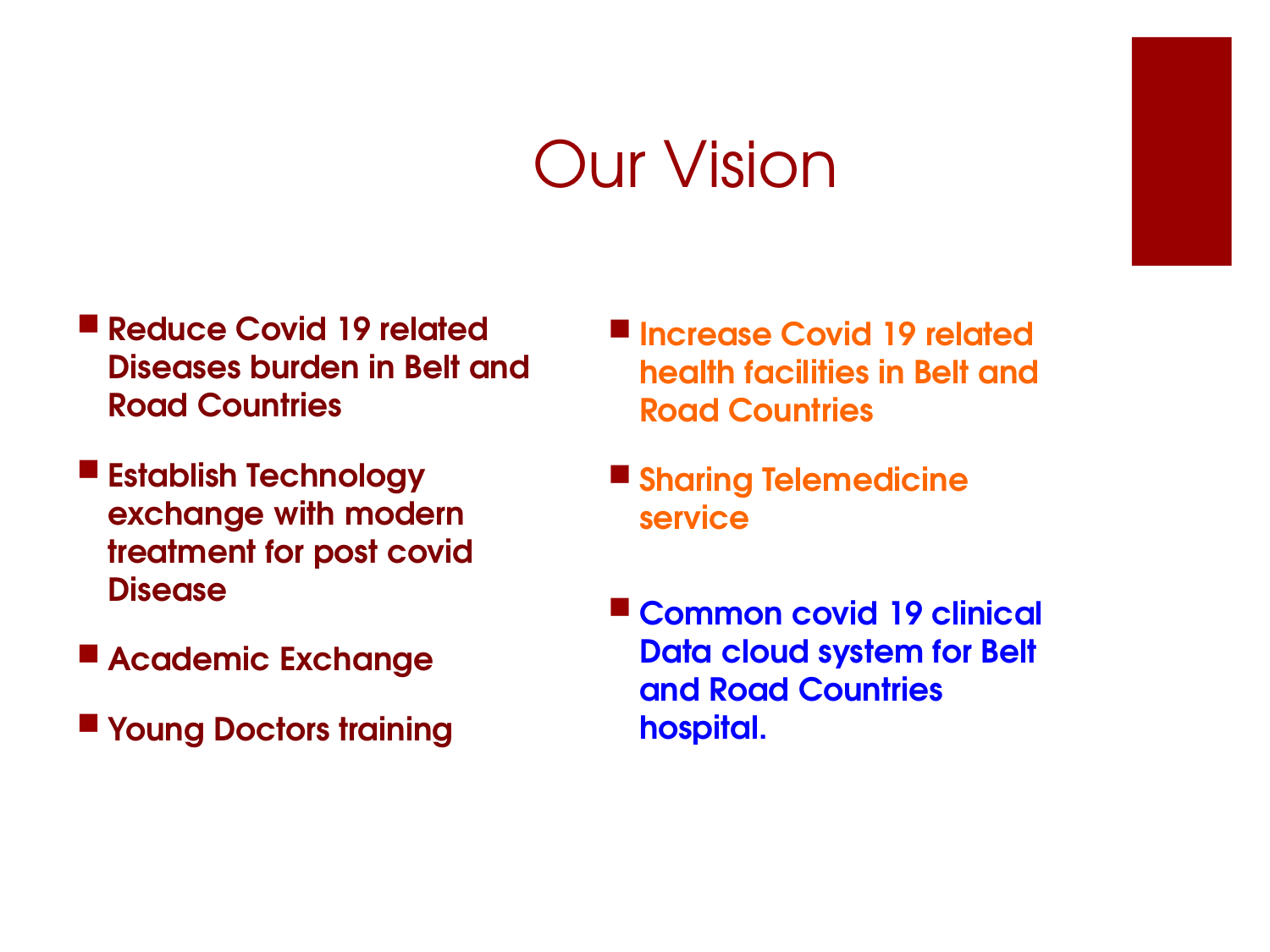

# Our Vision
Reduce Covid 19 related Diseases burden in Belt and Road Countries
Establish Technology exchange with modern treatment for post covid Disease
Academic Exchange
Young Doctors training
Increase Covid 19 related health facilities in Belt and Road Countries
Sharing Telemedicine service
Common covid 19 clinical Data cloud system for Belt and Road Countries hospital.